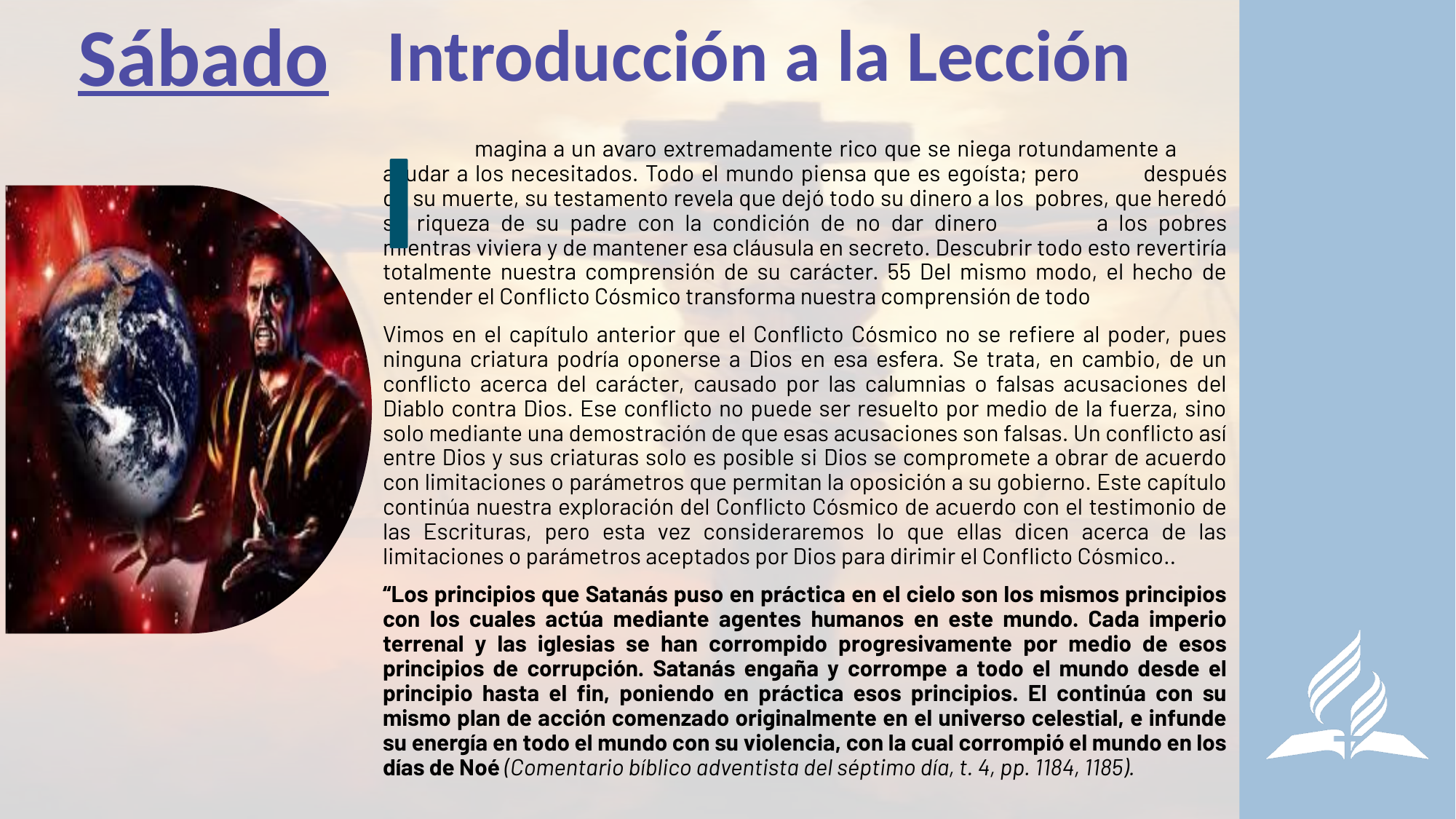

Sábado
Introducción a la Lección
I
	magina a un avaro extremadamente rico que se niega rotundamente a 	ayudar a los necesitados. Todo el mundo piensa que es egoísta; pero 	después de su muerte, su testamento revela que dejó todo su dinero a los 	pobres, que heredó su riqueza de su padre con la condición de no dar dinero 	a los pobres mientras viviera y de mantener esa cláusula en secreto. Descubrir todo esto revertiría totalmente nuestra comprensión de su carácter. 55 Del mismo modo, el hecho de entender el Conflicto Cósmico transforma nuestra comprensión de todo
Vimos en el capítulo anterior que el Conflicto Cósmico no se refiere al poder, pues ninguna criatura podría oponerse a Dios en esa esfera. Se trata, en cambio, de un conflicto acerca del carácter, causado por las calumnias o falsas acusaciones del Diablo contra Dios. Ese conflicto no puede ser resuelto por medio de la fuerza, sino solo mediante una demostración de que esas acusaciones son falsas. Un conflicto así entre Dios y sus criaturas solo es posible si Dios se compromete a obrar de acuerdo con limitaciones o parámetros que permitan la oposición a su gobierno. Este capítulo continúa nuestra exploración del Conflicto Cósmico de acuerdo con el testimonio de las Escrituras, pero esta vez consideraremos lo que ellas dicen acerca de las limitaciones o parámetros aceptados por Dios para dirimir el Conflicto Cósmico..
“Los principios que Satanás puso en práctica en el cielo son los mismos principios con los cuales actúa mediante agentes humanos en este mundo. Cada imperio terrenal y las iglesias se han corrompido progresivamente por medio de esos principios de corrupción. Satanás engaña y corrompe a todo el mundo desde el principio hasta el fin, poniendo en práctica esos principios. El continúa con su mismo plan de acción comenzado originalmente en el universo celestial, e infunde su energía en todo el mundo con su violencia, con la cual corrompió el mundo en los días de Noé (Comentario bíblico adventista del séptimo día, t. 4, pp. 1184, 1185).